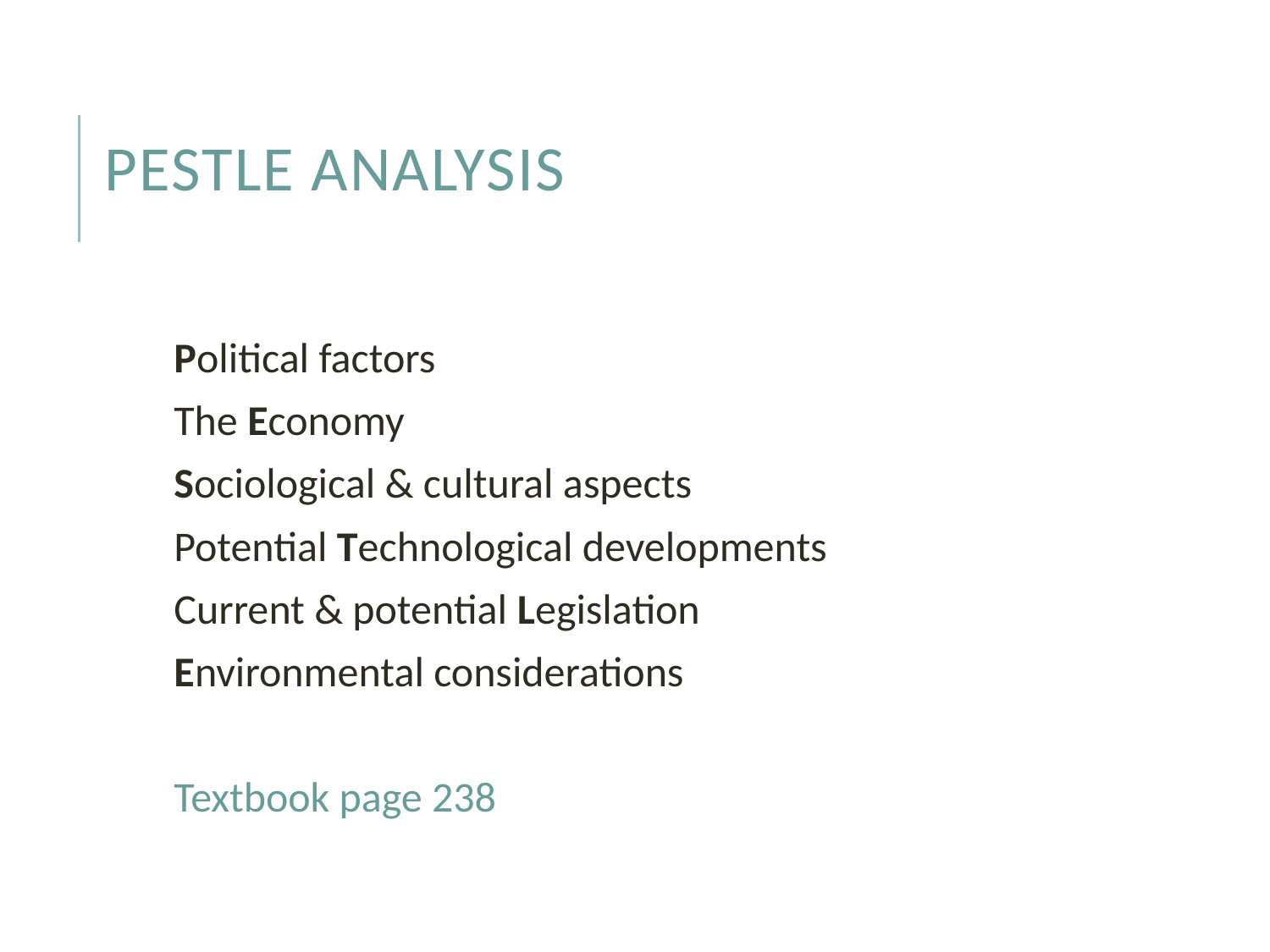

# PESTLE Analysis
Political factors
The Economy
Sociological & cultural aspects
Potential Technological developments
Current & potential Legislation
Environmental considerations

Textbook page 238